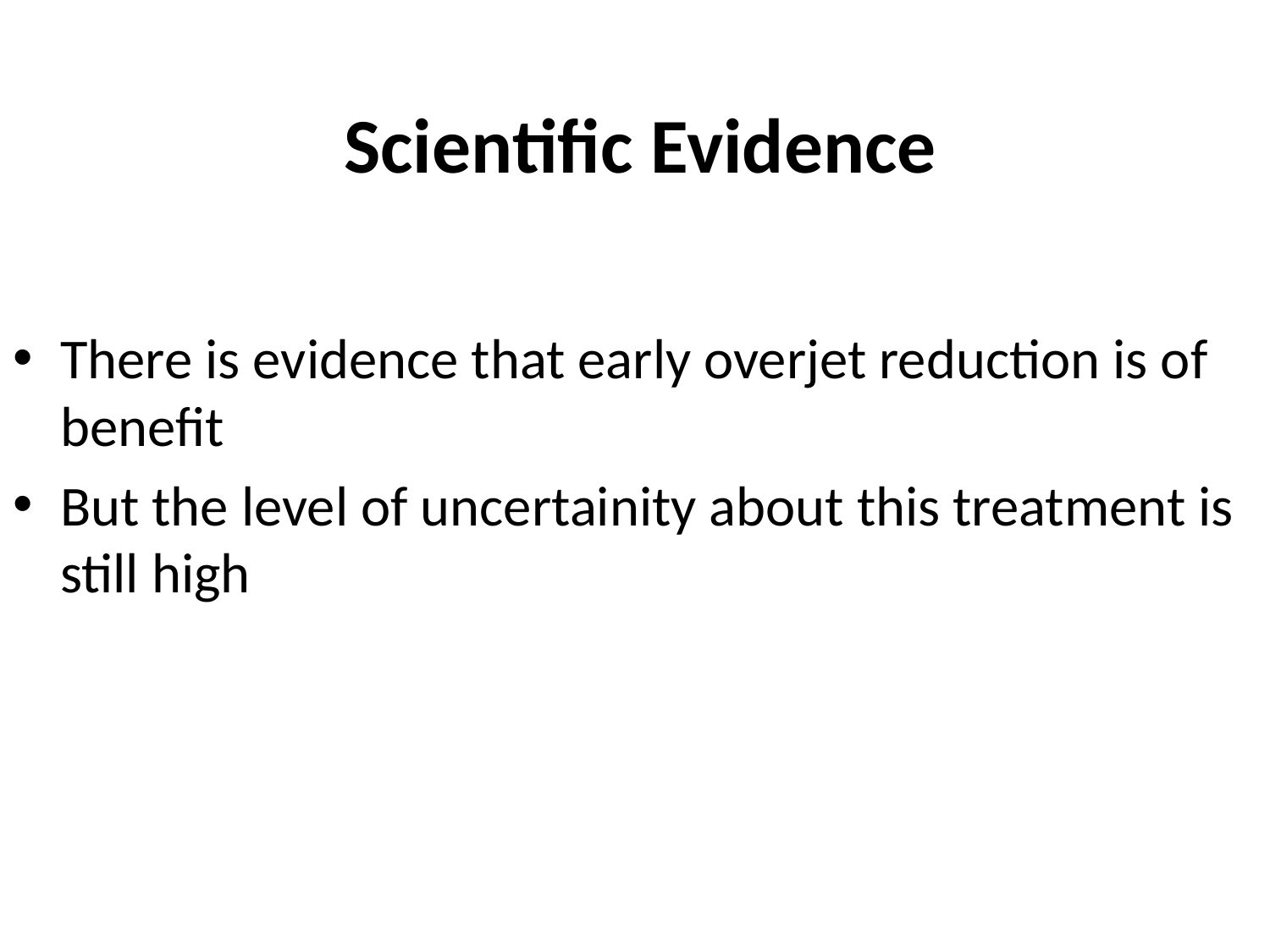

# Scientific Evidence
There is evidence that early overjet reduction is of benefit
But the level of uncertainity about this treatment is still high